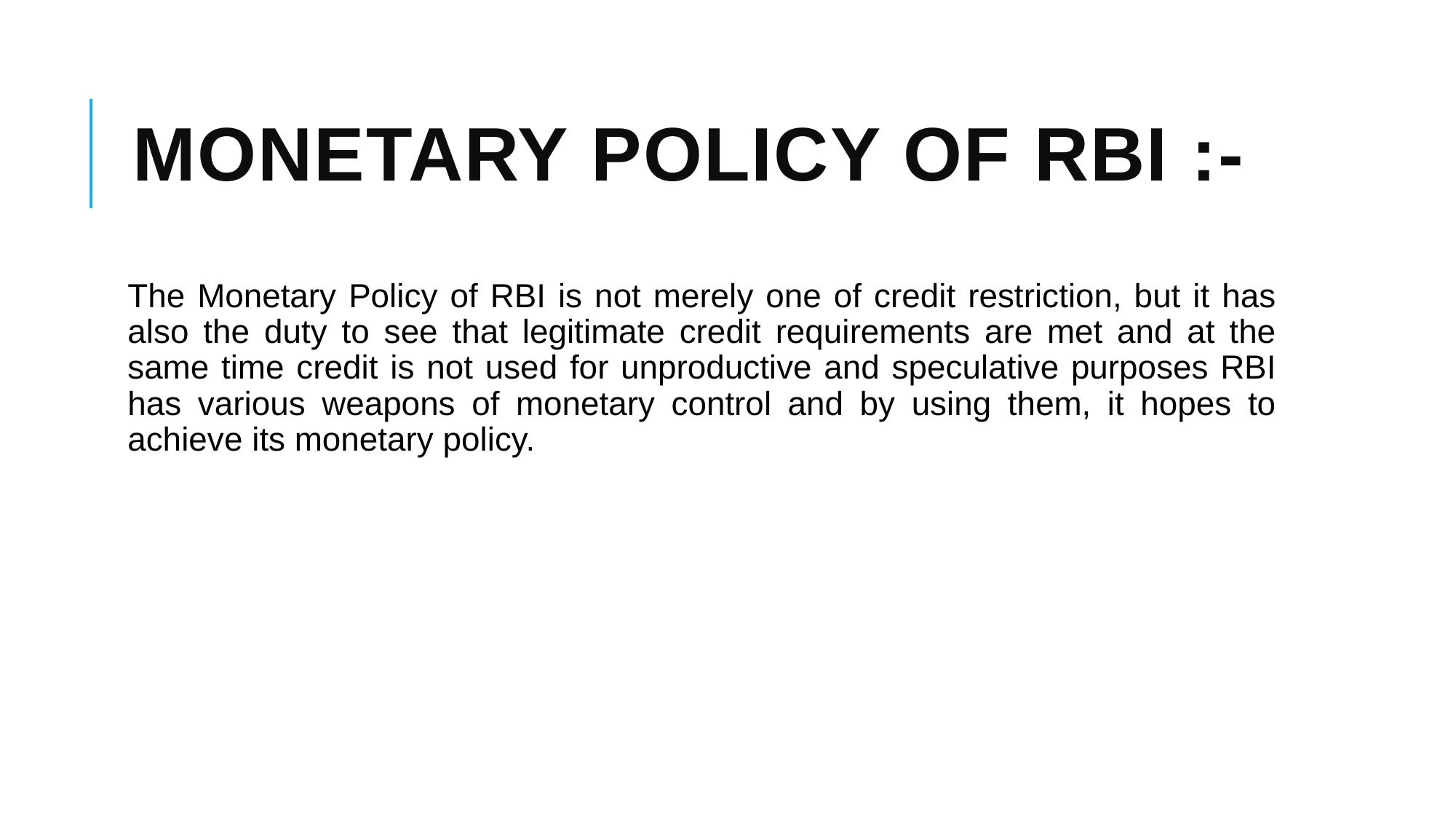

# MONETARY POLICY OF RBI :-
The Monetary Policy of RBI is not merely one of credit restriction, but it has also the duty to see that legitimate credit requirements are met and at the same time credit is not used for unproductive and speculative purposes RBI has various weapons of monetary control and by using them, it hopes to achieve its monetary policy.